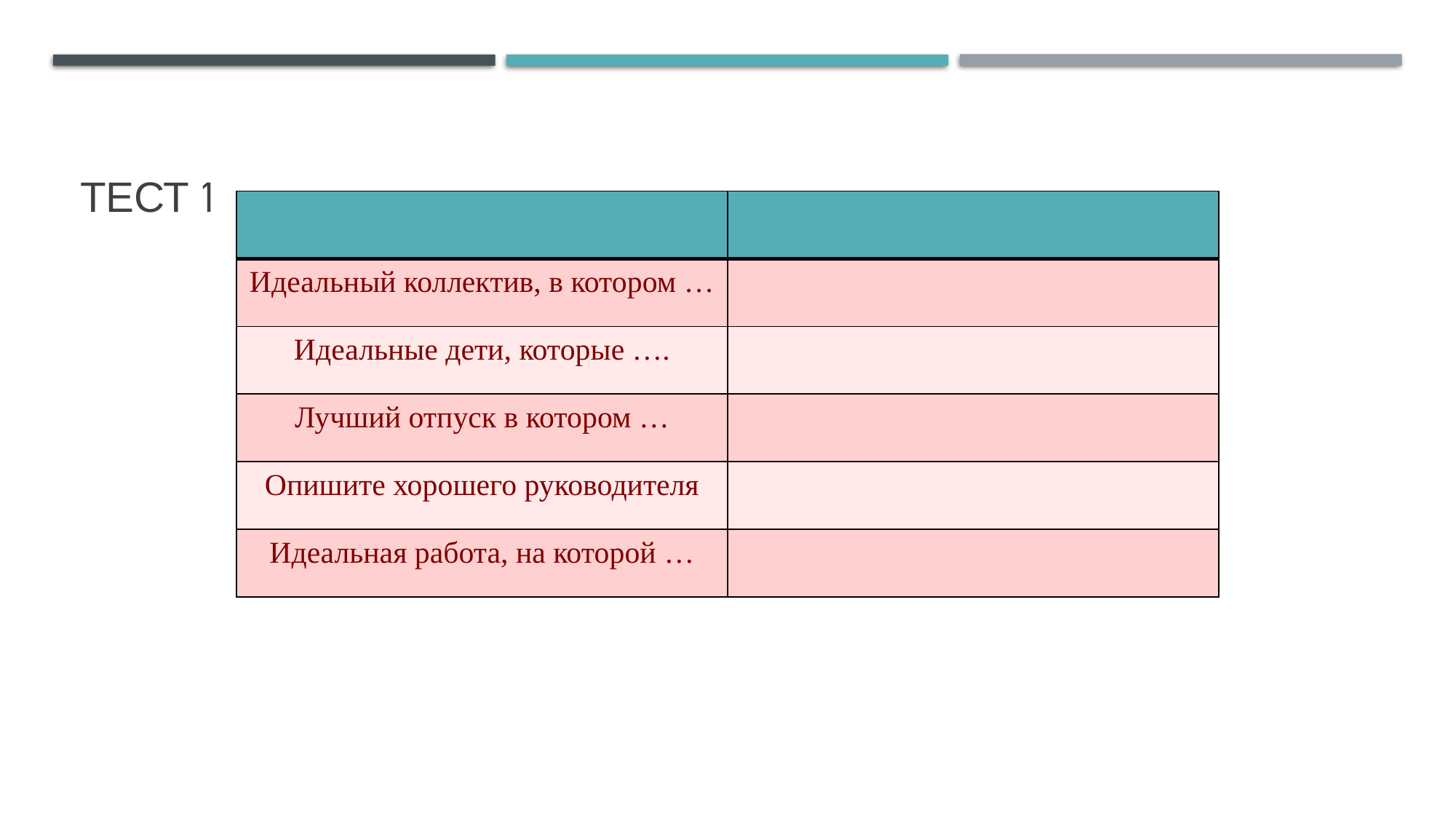

# Тест 1
|  |  |
| --- | --- |
| Идеальный коллектив, в котором … |  |
| Идеальные дети, которые …. |  |
| Лучший отпуск в котором … |  |
| Опишите хорошего руководителя |  |
| Идеальная работа, на которой … |  |